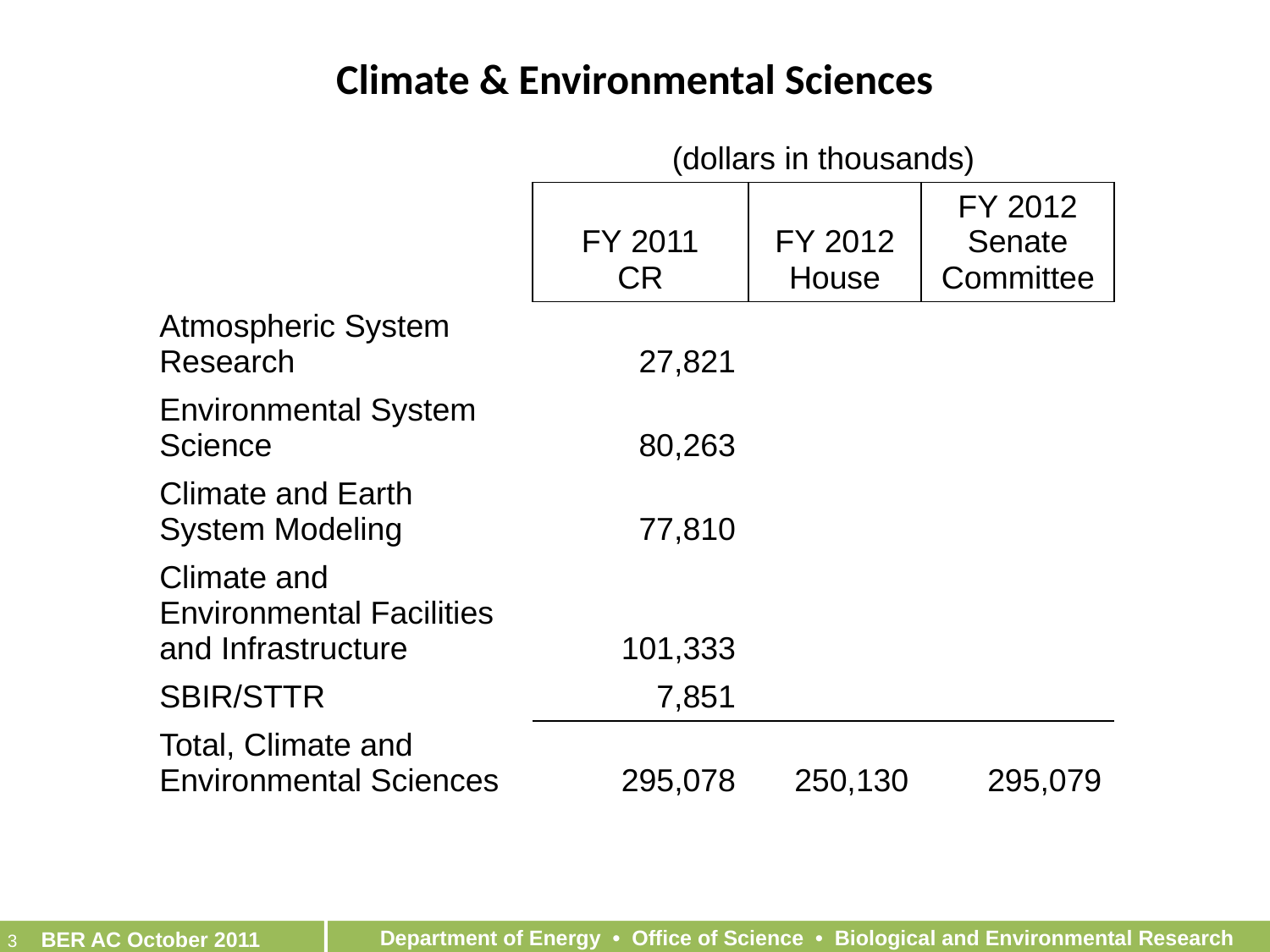

Climate & Environmental Sciences
|  | (dollars in thousands) |  |  |
| --- | --- | --- | --- |
|  | FY 2011 CR | FY 2012 House | FY 2012 Senate Committee |
| Atmospheric System Research | 27,821 |  |  |
| Environmental System Science | 80,263 |  |  |
| Climate and Earth System Modeling | 77,810 |  |  |
| Climate and Environmental Facilities and Infrastructure | 101,333 |  |  |
| SBIR/STTR | 7,851 |  |  |
| Total, Climate and Environmental Sciences | 295,078 | 250,130 | 295,079 |